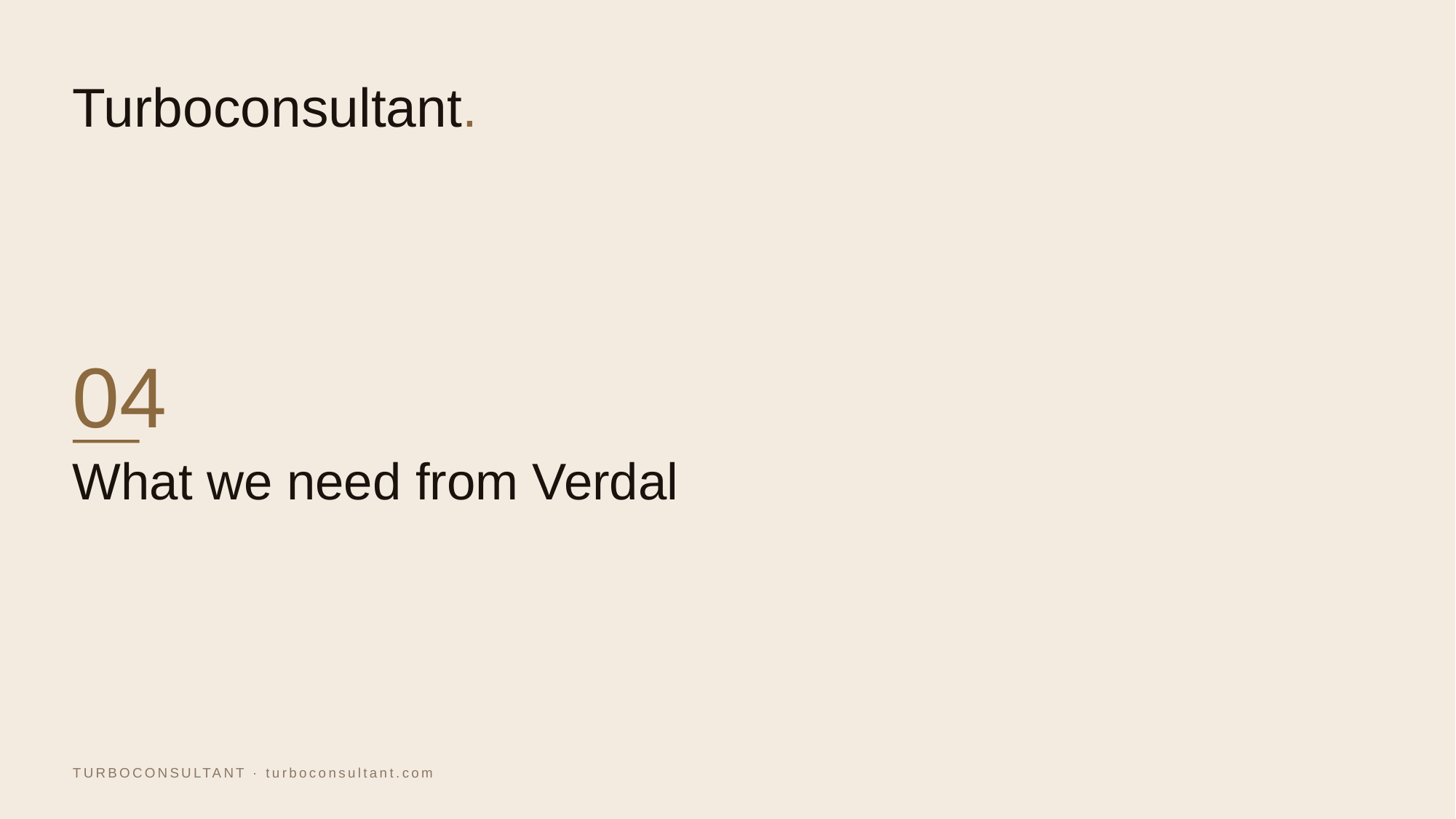

04
# What we need from Verdal